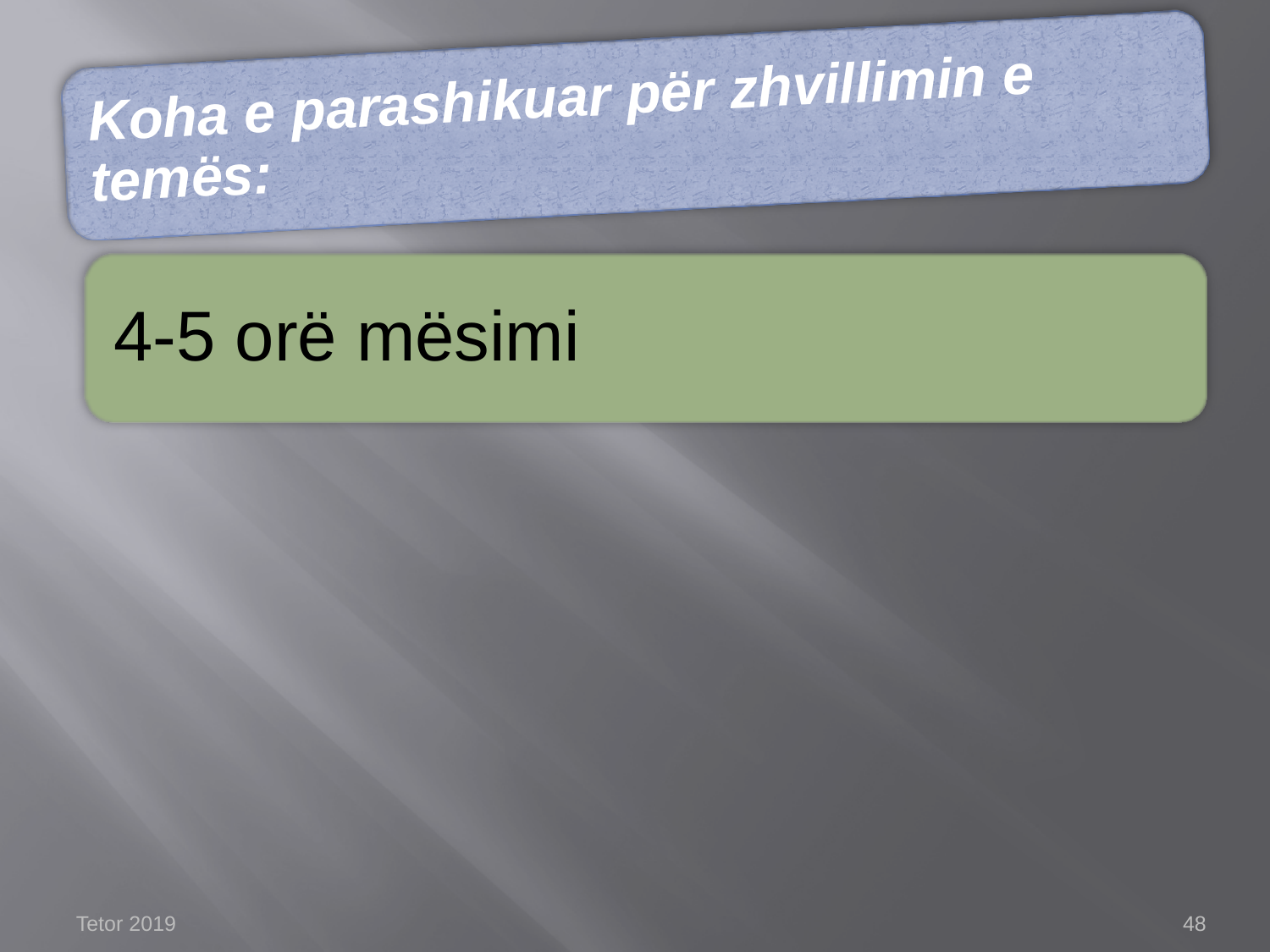

Koha e parashikuar për zhvillimin e temës:
4-5 orë mësimi
Tetor 2019
48